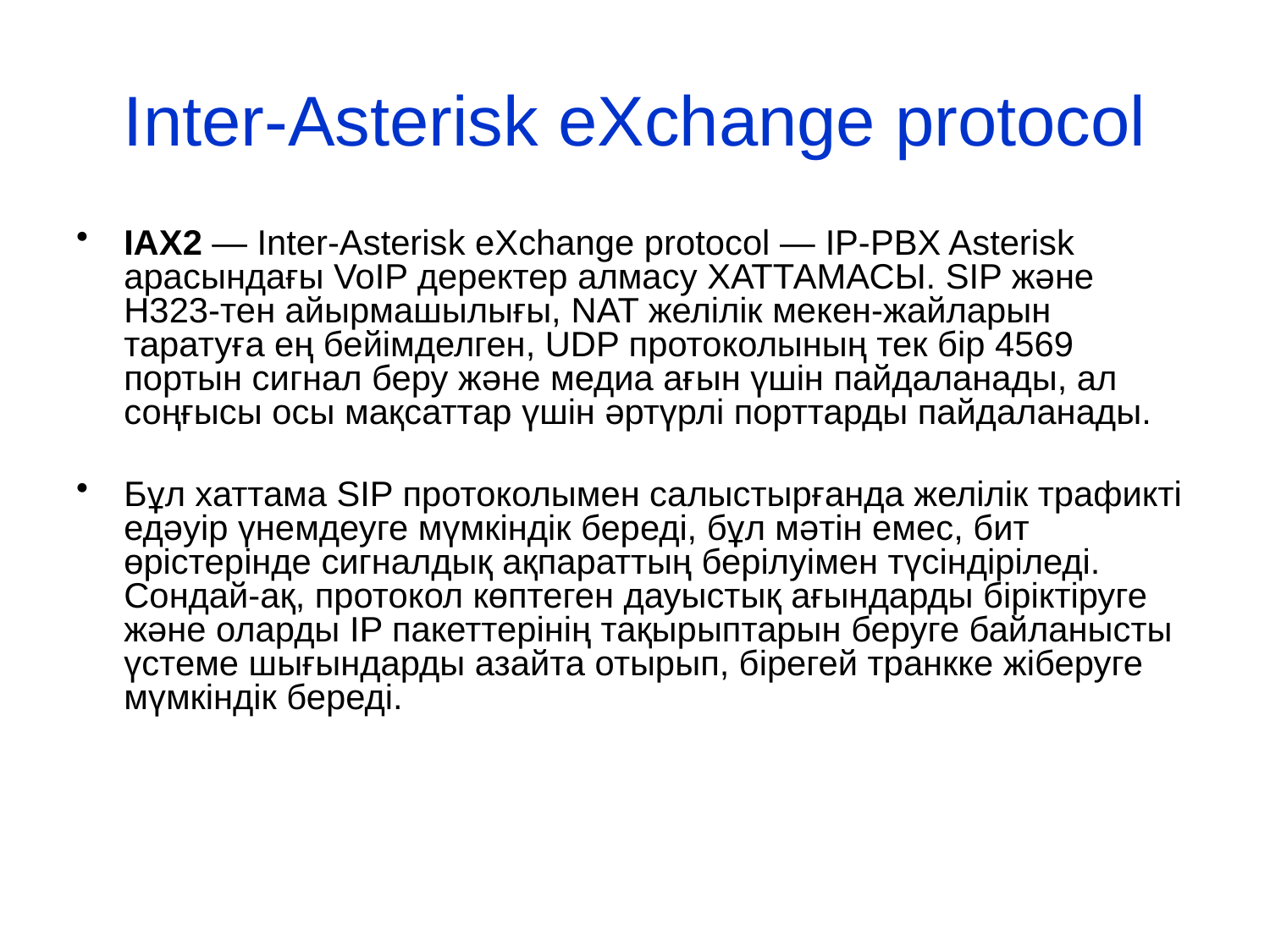

# Inter-Asterisk eXchange protocol
IAX2 — Inter-Asterisk eXchange protocol — IP-PBX Asterisk арасындағы VoIP деректер алмасу ХАТТАМАСЫ. SIP және H323-тен айырмашылығы, NAT желілік мекен-жайларын таратуға ең бейімделген, UDP протоколының тек бір 4569 портын сигнал беру және медиа ағын үшін пайдаланады, ал соңғысы осы мақсаттар үшін әртүрлі порттарды пайдаланады.

Бұл хаттама SIP протоколымен салыстырғанда желілік трафикті едәуір үнемдеуге мүмкіндік береді, бұл мәтін емес, бит өрістерінде сигналдық ақпараттың берілуімен түсіндіріледі. Сондай-ақ, протокол көптеген дауыстық ағындарды біріктіруге және оларды IP пакеттерінің тақырыптарын беруге байланысты үстеме шығындарды азайта отырып, бірегей транкке жіберуге мүмкіндік береді.